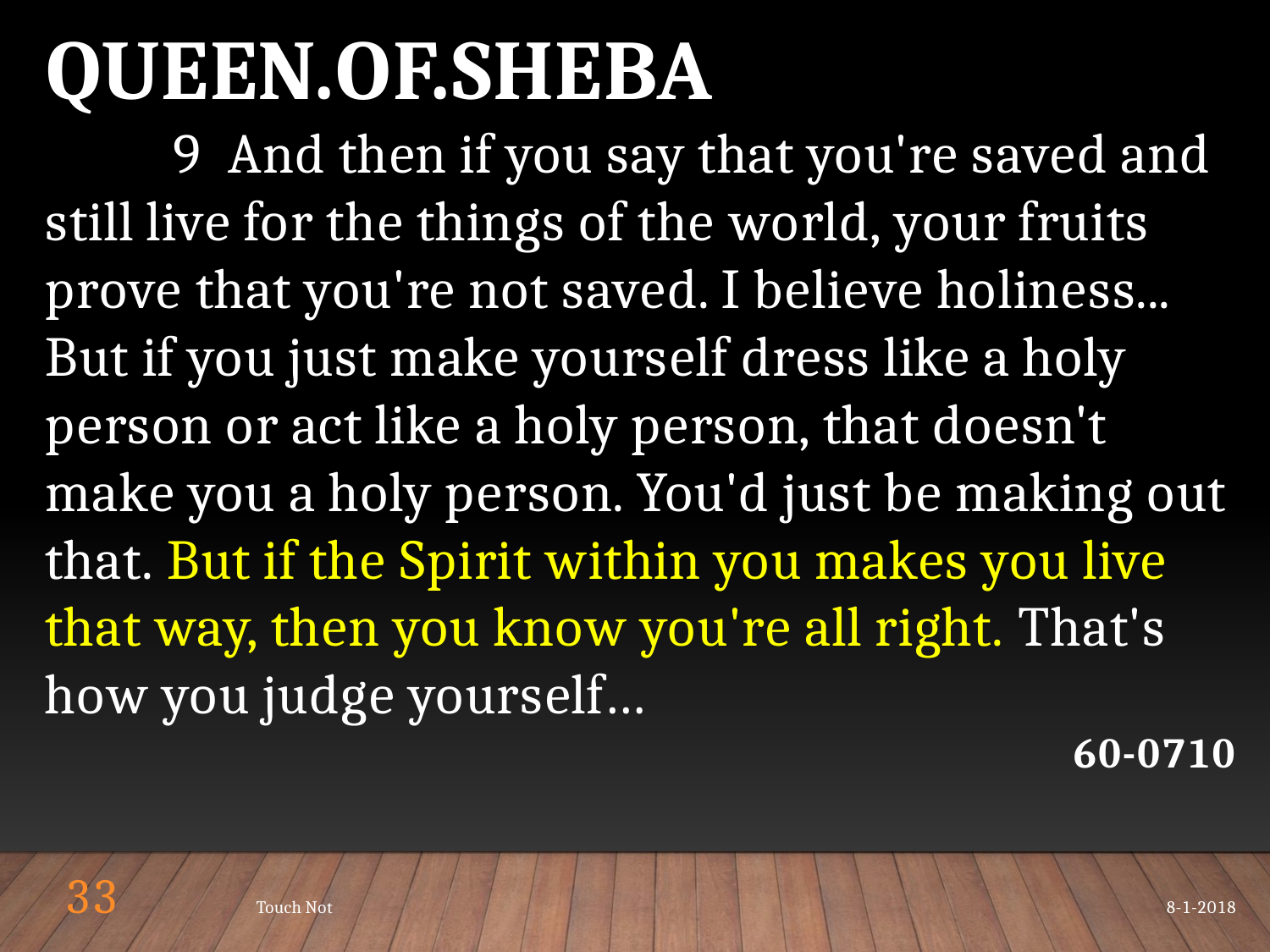

QUEEN.OF.SHEBA
	9  And then if you say that you're saved and still live for the things of the world, your fruits prove that you're not saved. I believe holiness... But if you just make yourself dress like a holy person or act like a holy person, that doesn't make you a holy person. You'd just be making out that. But if the Spirit within you makes you live that way, then you know you're all right. That's how you judge yourself…
60-0710
33
Touch Not
8-1-2018